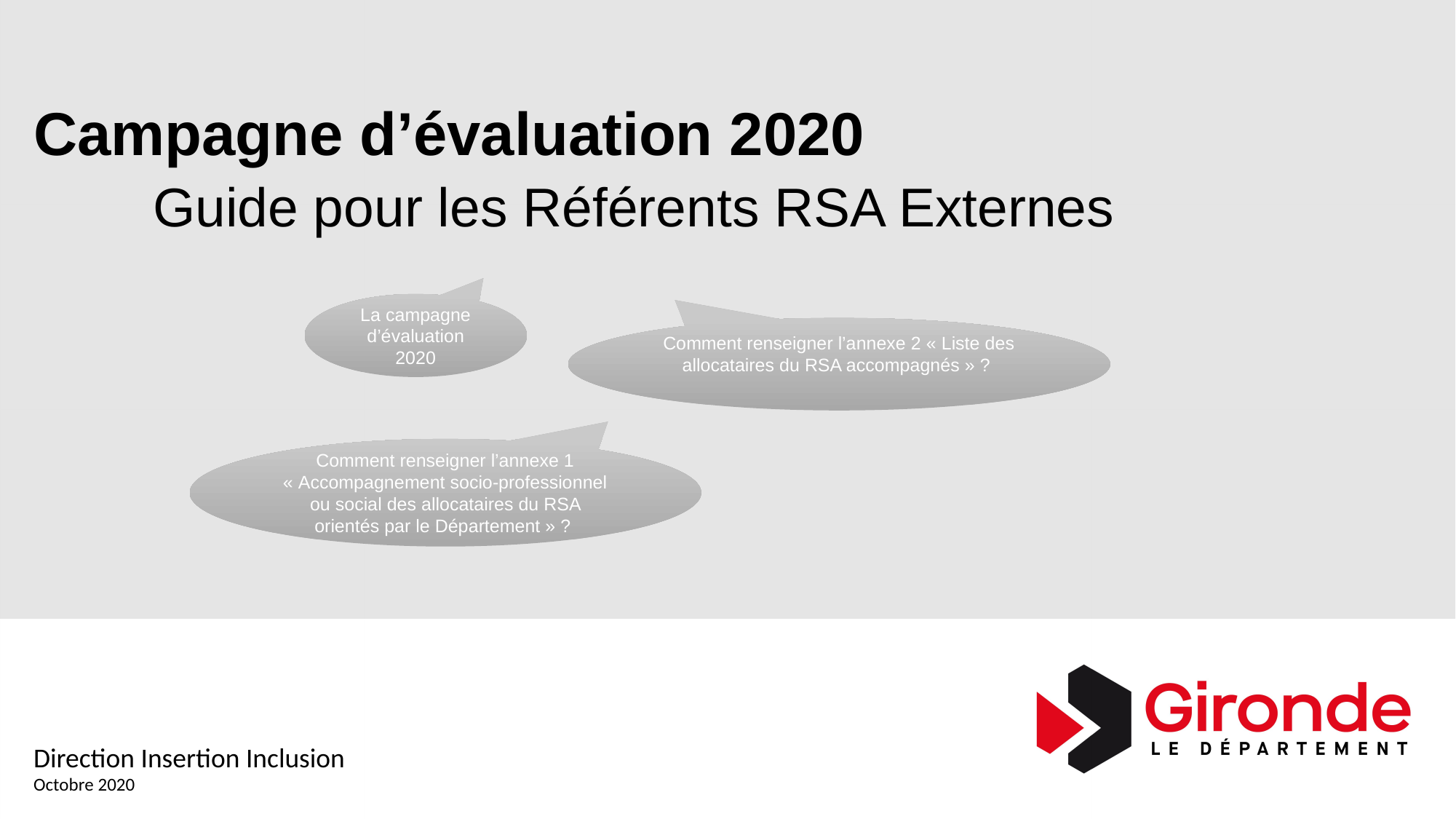

Campagne d’évaluation 2020
# Guide pour les Référents RSA Externes
La campagne d’évaluation 2020
Comment renseigner l’annexe 2 « Liste des allocataires du RSA accompagnés » ?
Comment renseigner l’annexe 1 « Accompagnement socio-professionnel ou social des allocataires du RSA orientés par le Département » ?
Direction Insertion Inclusion Octobre 2020